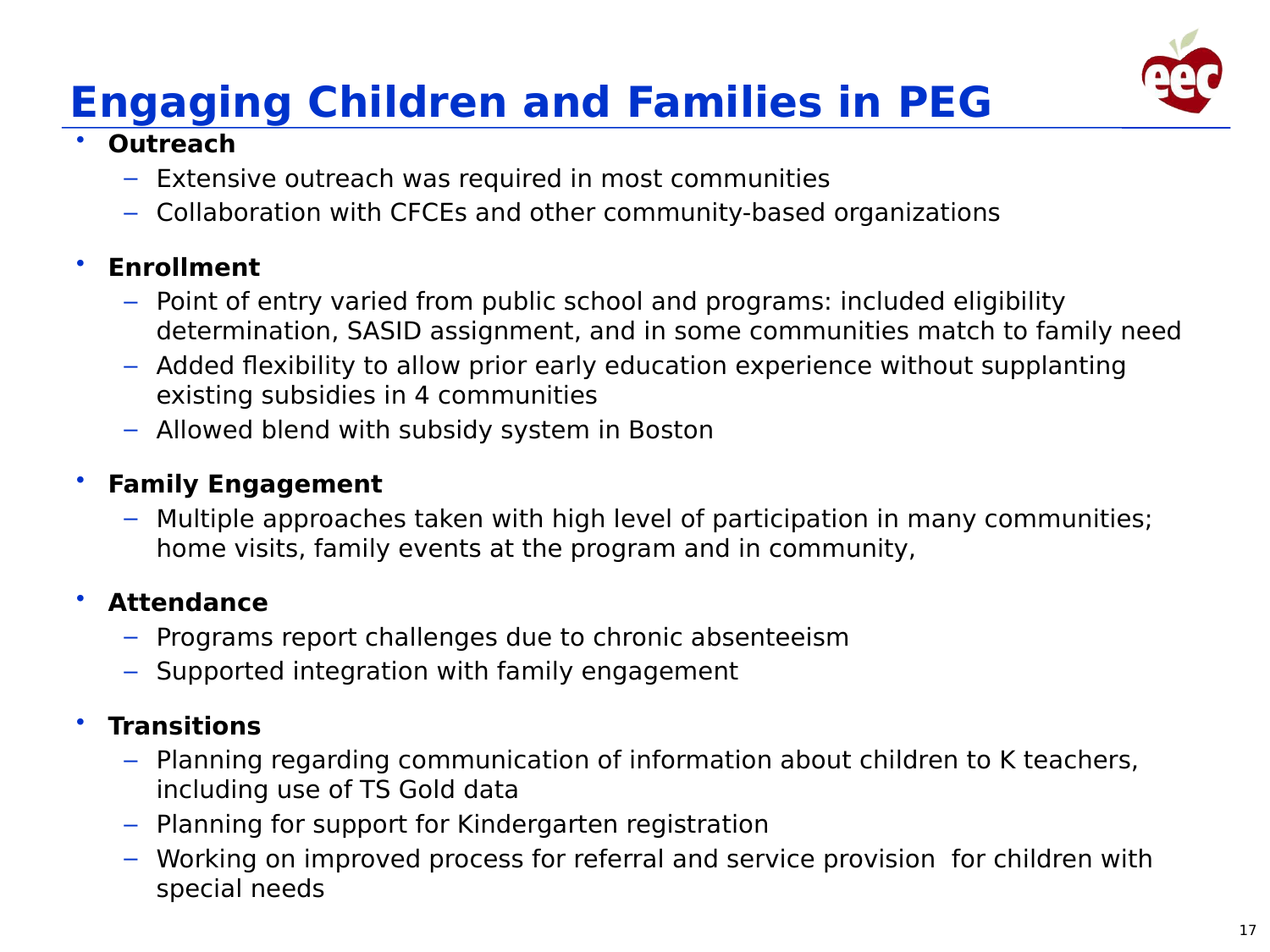

# Engaging Children and Families in PEG
Outreach
Extensive outreach was required in most communities
Collaboration with CFCEs and other community-based organizations
Enrollment
Point of entry varied from public school and programs: included eligibility determination, SASID assignment, and in some communities match to family need
Added flexibility to allow prior early education experience without supplanting existing subsidies in 4 communities
Allowed blend with subsidy system in Boston
Family Engagement
Multiple approaches taken with high level of participation in many communities; home visits, family events at the program and in community,
Attendance
Programs report challenges due to chronic absenteeism
Supported integration with family engagement
Transitions
Planning regarding communication of information about children to K teachers, including use of TS Gold data
Planning for support for Kindergarten registration
Working on improved process for referral and service provision  for children with special needs

17